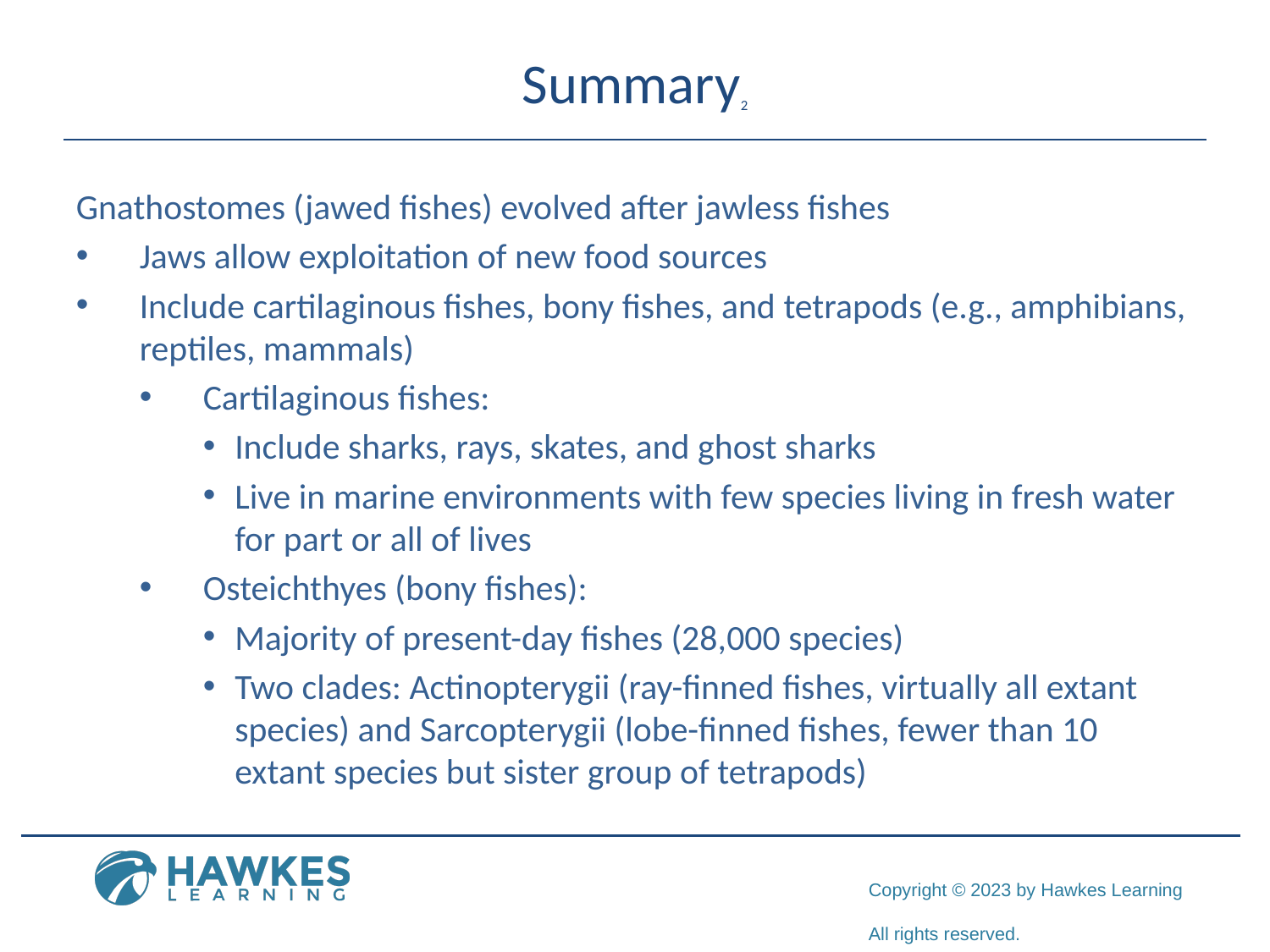

# Summary2
Gnathostomes (jawed fishes) evolved after jawless fishes
Jaws allow exploitation of new food sources
Include cartilaginous fishes, bony fishes, and tetrapods (e.g., amphibians, reptiles, mammals)
Cartilaginous fishes:
Include sharks, rays, skates, and ghost sharks
Live in marine environments with few species living in fresh water for part or all of lives
Osteichthyes (bony fishes):
Majority of present-day fishes (28,000 species)
Two clades: Actinopterygii (ray-finned fishes, virtually all extant species) and Sarcopterygii (lobe-finned fishes, fewer than 10 extant species but sister group of tetrapods)